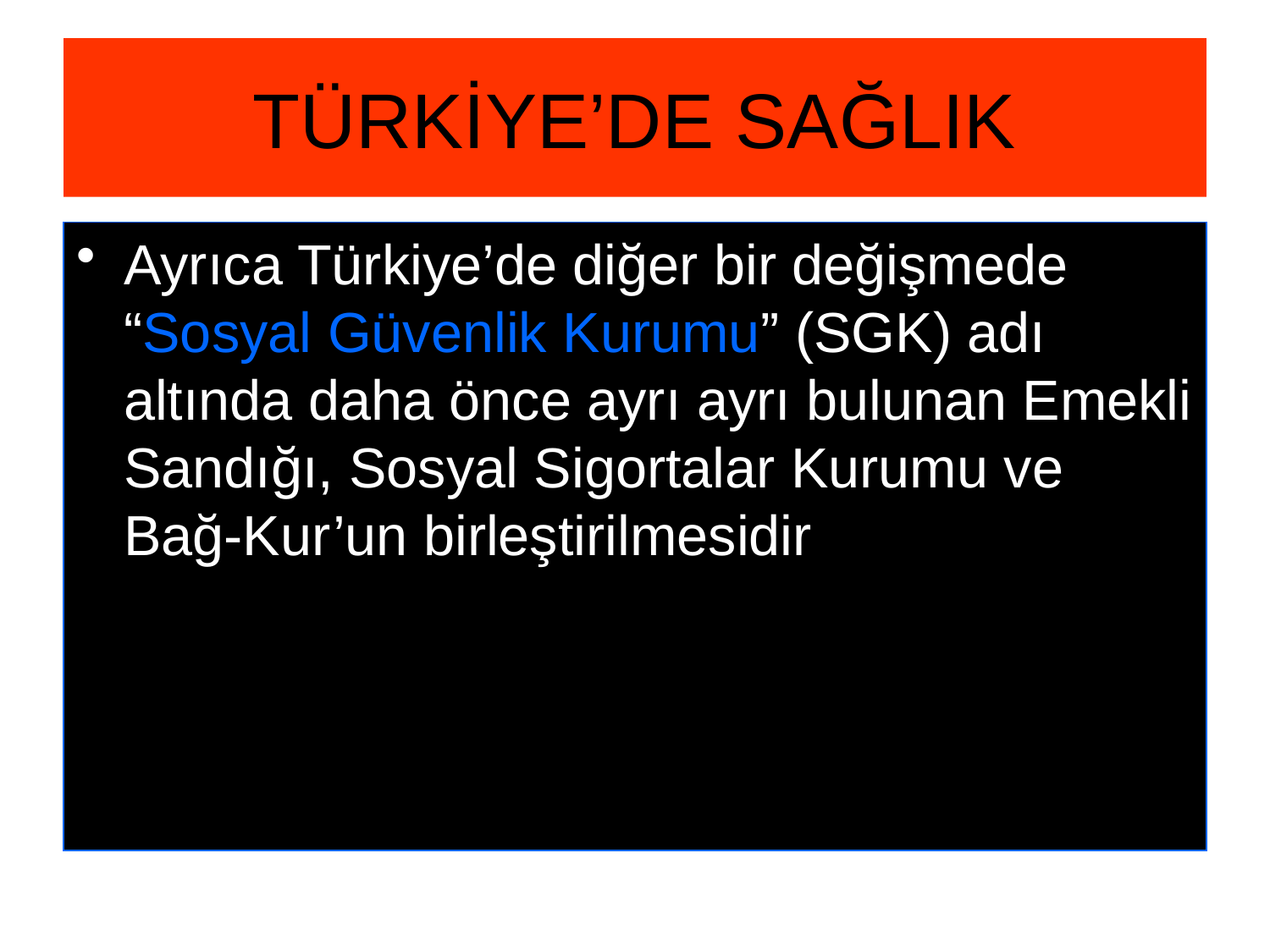

# TÜRKİYE’DE SAĞLIK
Ayrıca Türkiye’de diğer bir değişmede “Sosyal Güvenlik Kurumu” (SGK) adı altında daha önce ayrı ayrı bulunan Emekli Sandığı, Sosyal Sigortalar Kurumu ve Bağ-Kur’un birleştirilmesidir